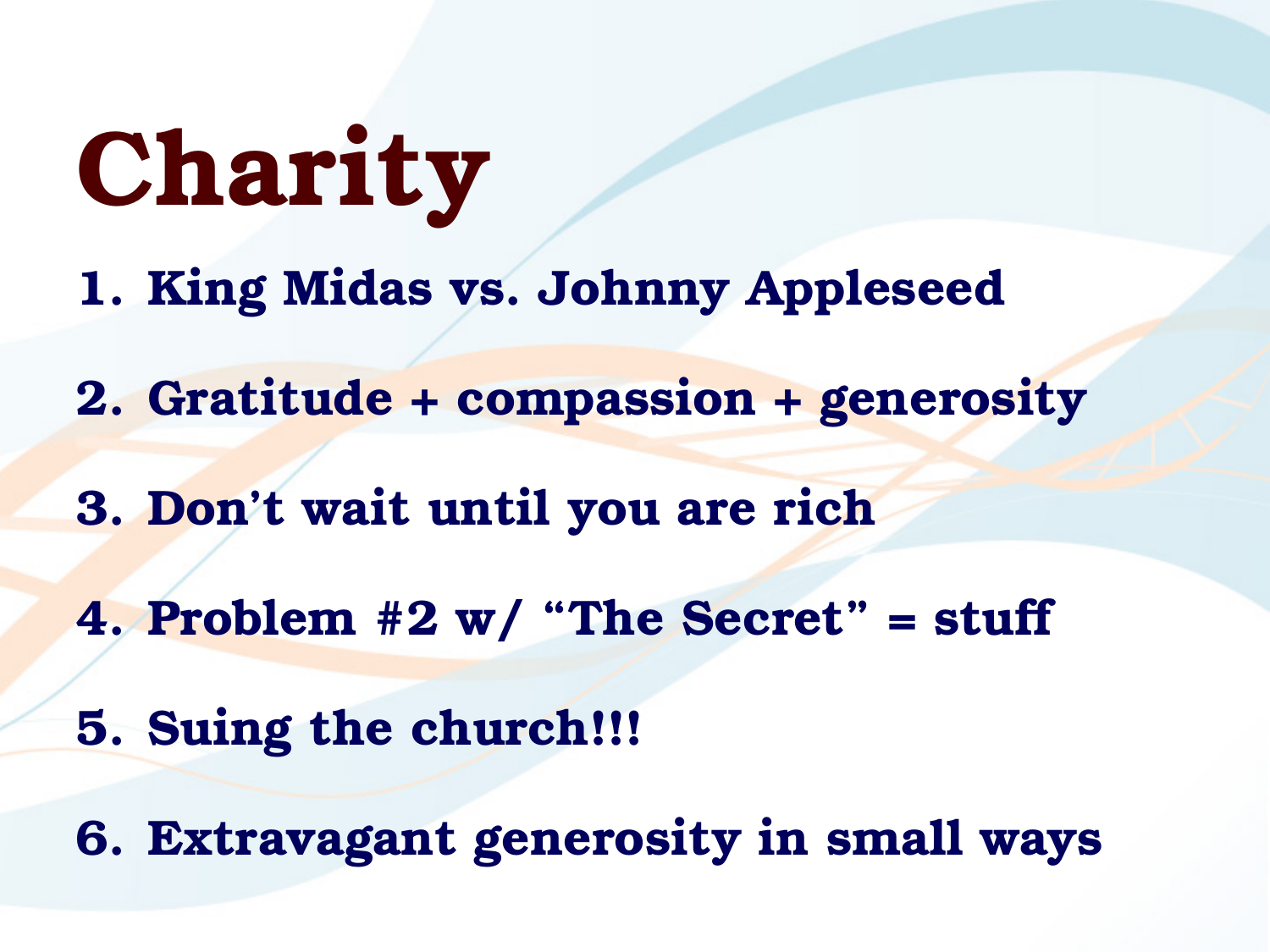

Charity
King Midas vs. Johnny Appleseed
Gratitude + compassion + generosity
Don’t wait until you are rich
Problem #2 w/ “The Secret” = stuff
Suing the church!!!
Extravagant generosity in small ways